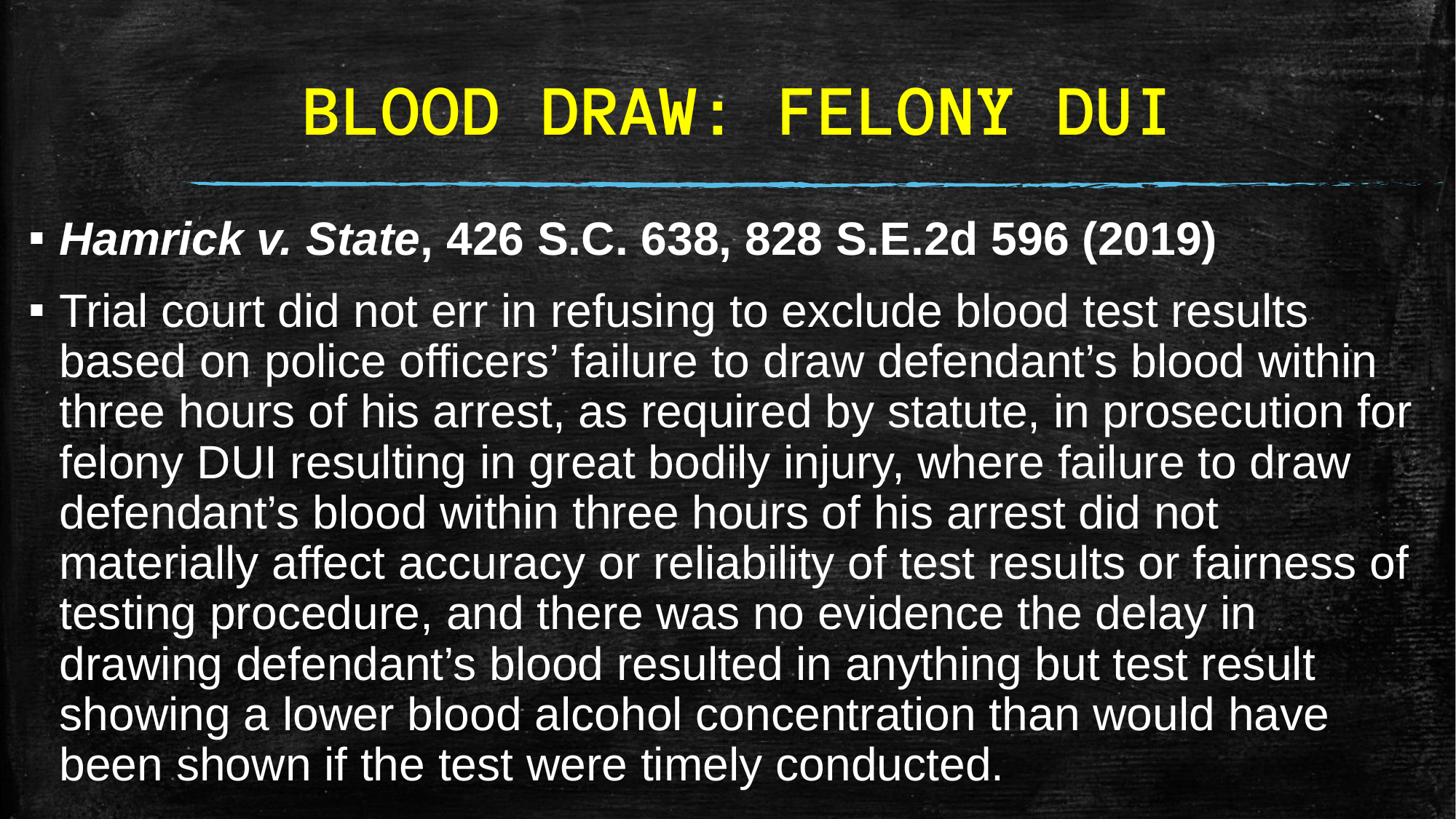

# BLOOD DRAW: FELONY DUI
Hamrick v. State, 426 S.C. 638, 828 S.E.2d 596 (2019)
Trial court did not err in refusing to exclude blood test results based on police officers’ failure to draw defendant’s blood within three hours of his arrest, as required by statute, in prosecution for felony DUI resulting in great bodily injury, where failure to draw defendant’s blood within three hours of his arrest did not materially affect accuracy or reliability of test results or fairness of testing procedure, and there was no evidence the delay in drawing defendant’s blood resulted in anything but test result showing a lower blood alcohol concentration than would have been shown if the test were timely conducted.